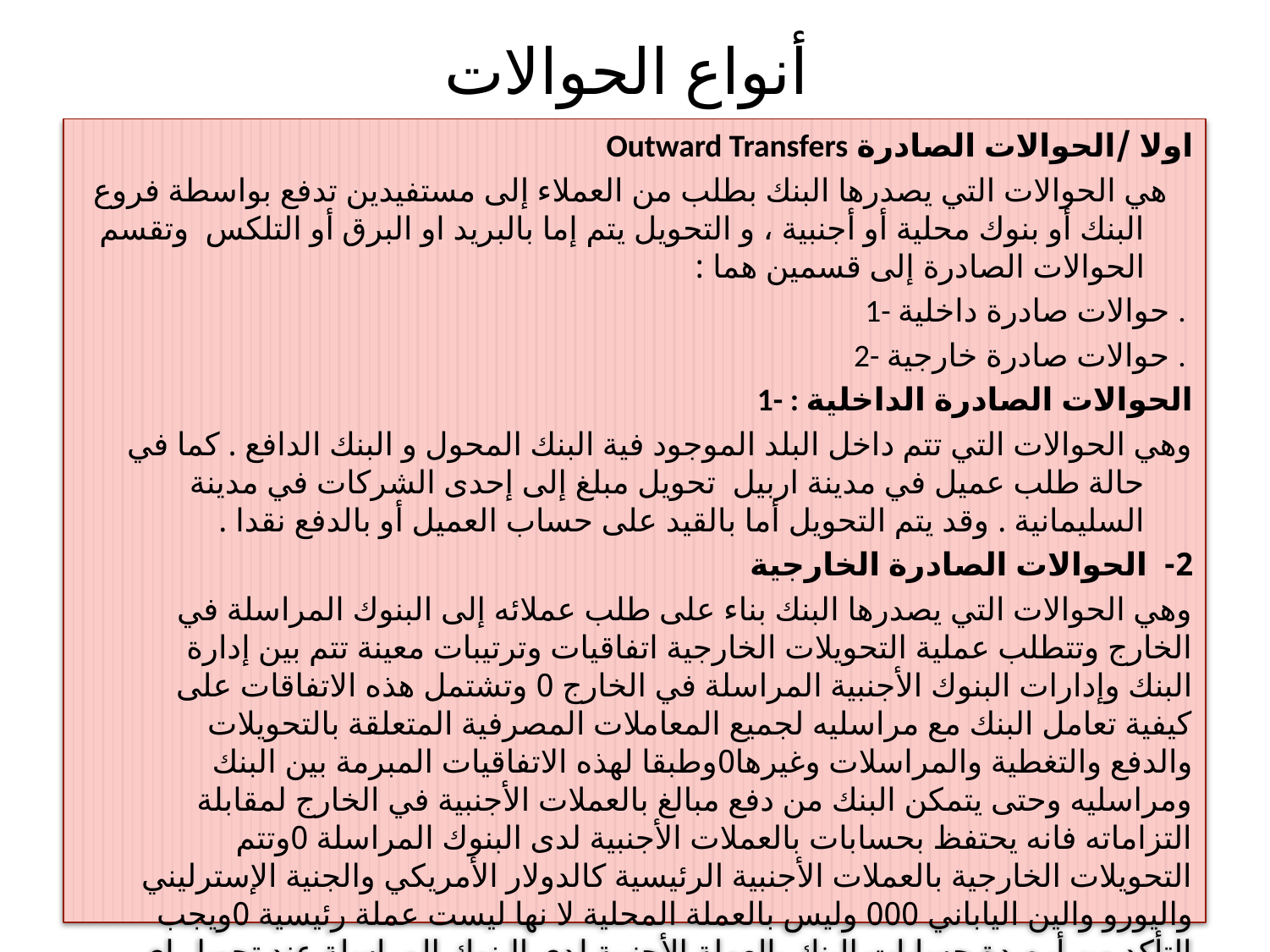

# أنواع الحوالات
اولا /الحوالات الصادرة Outward Transfers
   هي الحوالات التي يصدرها البنك بطلب من العملاء إلى مستفيدين تدفع بواسطة فروع البنك أو بنوك محلية أو أجنبية ، و التحويل يتم إما بالبريد او البرق أو التلكس  وتقسم الحوالات الصادرة إلى قسمين هما :
1- حوالات صادرة داخلية .
2- حوالات صادرة خارجية .
1- : الحوالات الصادرة الداخلية
وهي الحوالات التي تتم داخل البلد الموجود فية البنك المحول و البنك الدافع . كما في حالة طلب عميل في مدينة اربيل  تحويل مبلغ إلى إحدى الشركات في مدينة السليمانية . وقد يتم التحويل أما بالقيد على حساب العميل أو بالدفع نقدا .
2-  الحوالات الصادرة الخارجية
  وهي الحوالات التي يصدرها البنك بناء على طلب عملائه إلى البنوك المراسلة في الخارج وتتطلب عملية التحويلات الخارجية اتفاقيات وترتيبات معينة تتم بين إدارة البنك وإدارات البنوك الأجنبية المراسلة في الخارج 0 وتشتمل هذه الاتفاقات على كيفية تعامل البنك مع مراسليه لجميع المعاملات المصرفية المتعلقة بالتحويلات والدفع والتغطية والمراسلات وغيرها0وطبقا لهذه الاتفاقيات المبرمة بين البنك ومراسليه وحتى يتمكن البنك من دفع مبالغ بالعملات الأجنبية في الخارج لمقابلة التزاماته فانه يحتفظ بحسابات بالعملات الأجنبية لدى البنوك المراسلة 0وتتم التحويلات الخارجية بالعملات الأجنبية الرئيسية كالدولار الأمريكي والجنية الإسترليني واليورو والين الياباني 000 وليس بالعملة المحلية لا نها ليست عملة رئيسية 0ويجب التأكد من أرصدة حسابات البنك بالعملة الأجنبية لدى البنوك المراسلة عند تحويل إي مبلغ للخارج 0أما في حالة عدم وجود حساب بالبنك الدافع يتم تفويض بنك آخر (البنك المغطي ) بدفع قيمة الحوالة للبنك الدافع
104